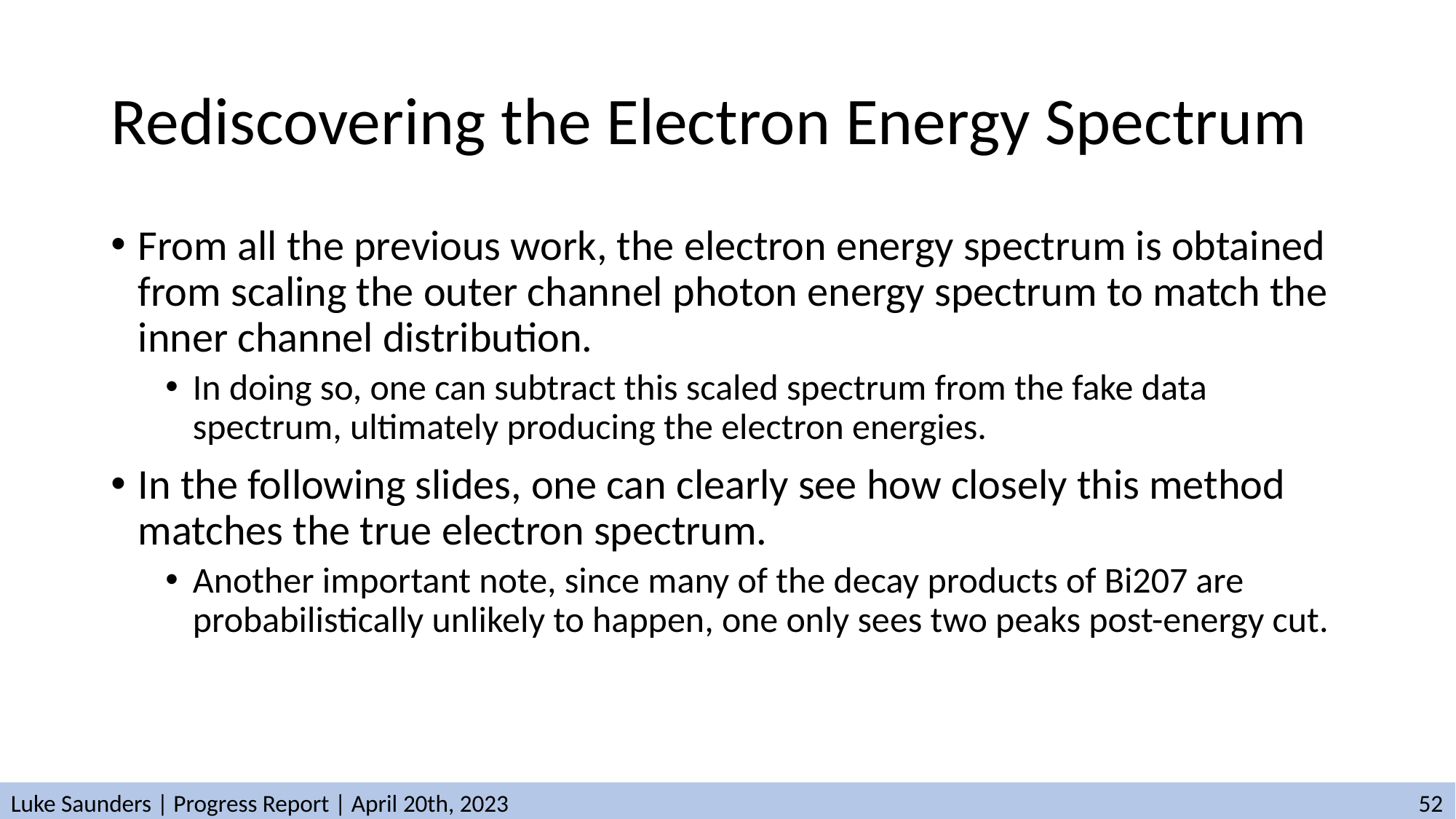

# Rediscovering the Electron Energy Spectrum
From all the previous work, the electron energy spectrum is obtained from scaling the outer channel photon energy spectrum to match the inner channel distribution.
In doing so, one can subtract this scaled spectrum from the fake data spectrum, ultimately producing the electron energies.
In the following slides, one can clearly see how closely this method matches the true electron spectrum.
Another important note, since many of the decay products of Bi207 are probabilistically unlikely to happen, one only sees two peaks post-energy cut.

Luke Saunders | Progress Report | April 20th, 2023								                  52